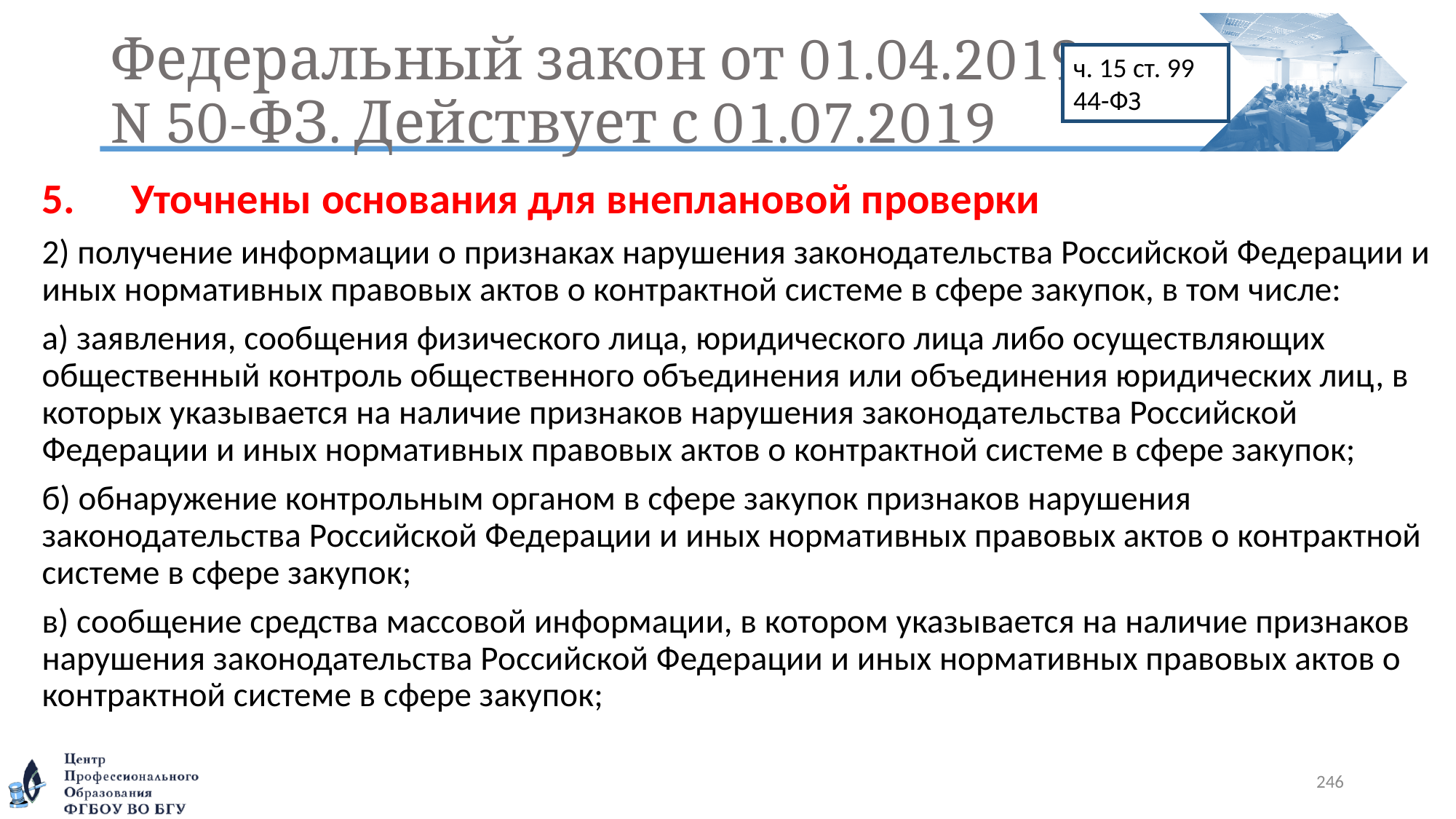

# Федеральный закон от 01.04.2019 N 50-ФЗ. Действует с 01.07.2019
ч. 15 ст. 99 44-ФЗ
Уточнены основания для внеплановой проверки
2) получение информации о признаках нарушения законодательства Российской Федерации и иных нормативных правовых актов о контрактной системе в сфере закупок, в том числе:
а) заявления, сообщения физического лица, юридического лица либо осуществляющих общественный контроль общественного объединения или объединения юридических лиц, в которых указывается на наличие признаков нарушения законодательства Российской Федерации и иных нормативных правовых актов о контрактной системе в сфере закупок;
б) обнаружение контрольным органом в сфере закупок признаков нарушения законодательства Российской Федерации и иных нормативных правовых актов о контрактной системе в сфере закупок;
в) сообщение средства массовой информации, в котором указывается на наличие признаков нарушения законодательства Российской Федерации и иных нормативных правовых актов о контрактной системе в сфере закупок;

246